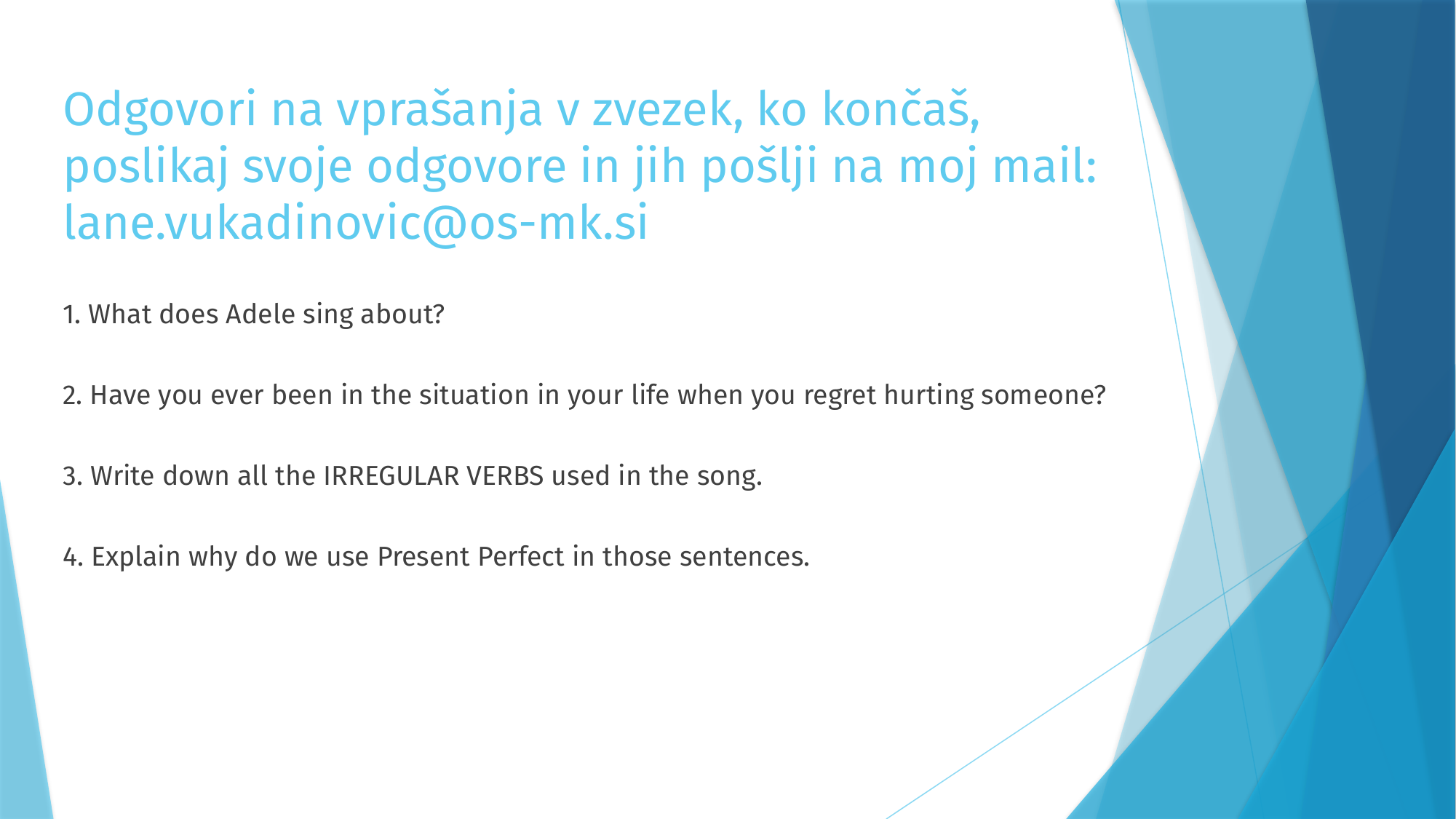

# Odgovori na vprašanja v zvezek, ko končaš, poslikaj svoje odgovore in jih pošlji na moj mail: lane.vukadinovic@os-mk.si
1. What does Adele sing about?
2. Have you ever been in the situation in your life when you regret hurting someone?
3. Write down all the IRREGULAR VERBS used in the song.
4. Explain why do we use Present Perfect in those sentences.